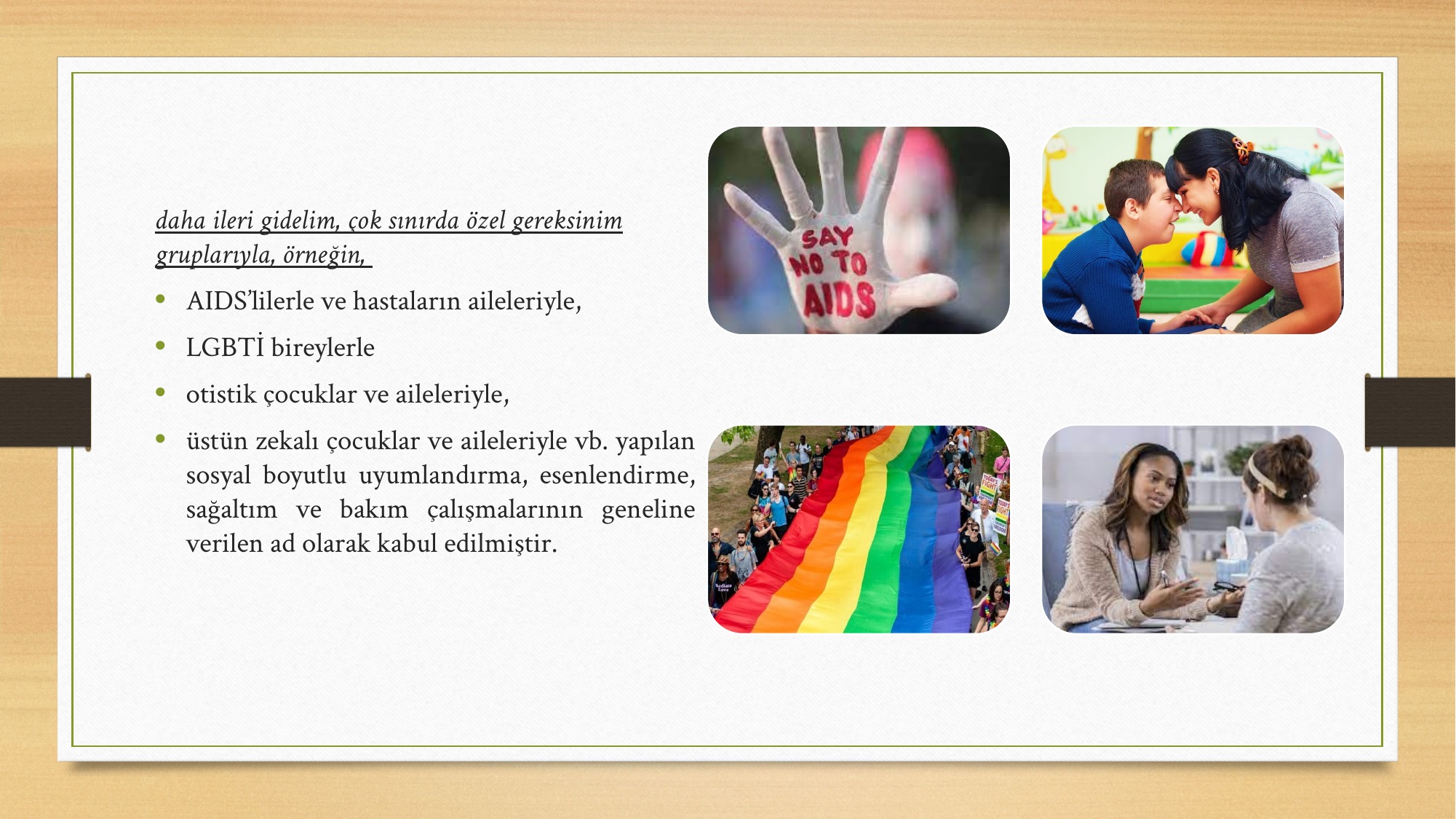

daha ileri gidelim, çok sınırda özel gereksinim gruplarıyla, örneğin,
AIDS’lilerle ve hastaların aileleriyle,
LGBTİ bireylerle
otistik çocuklar ve aileleriyle,
üstün zekalı çocuklar ve aileleriyle vb. yapılan sosyal boyutlu uyumlandırma, esenlendirme, sağaltım ve bakım çalışmalarının geneline verilen ad olarak kabul edilmiştir.